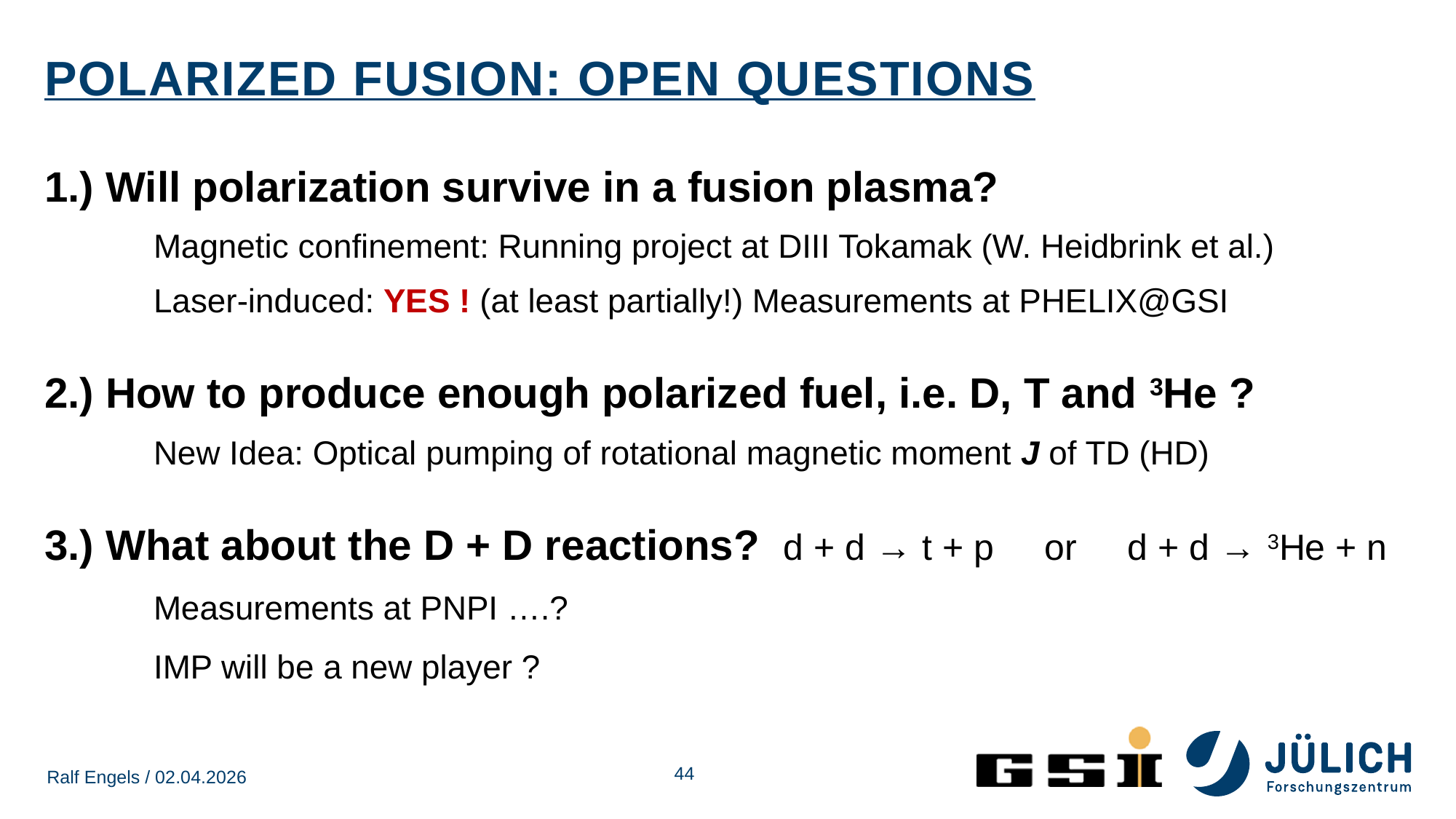

# Polarized Fusion: Open Questions
1.) Will polarization survive in a fusion plasma?
       	Magnetic confinement: Running project at DIII Tokamak (W. Heidbrink et al.)
	Laser-induced: YES ! (at least partially!) Measurements at PHELIX@GSI

2.) How to produce enough polarized fuel, i.e. D, T and 3He ?
	New Idea: Optical pumping of rotational magnetic moment J of TD (HD)

3.) What about the D + D reactions?  d + d → t + p     or     d + d → 3He + n
	Measurements at PNPI ….?
	IMP will be a new player ?
44